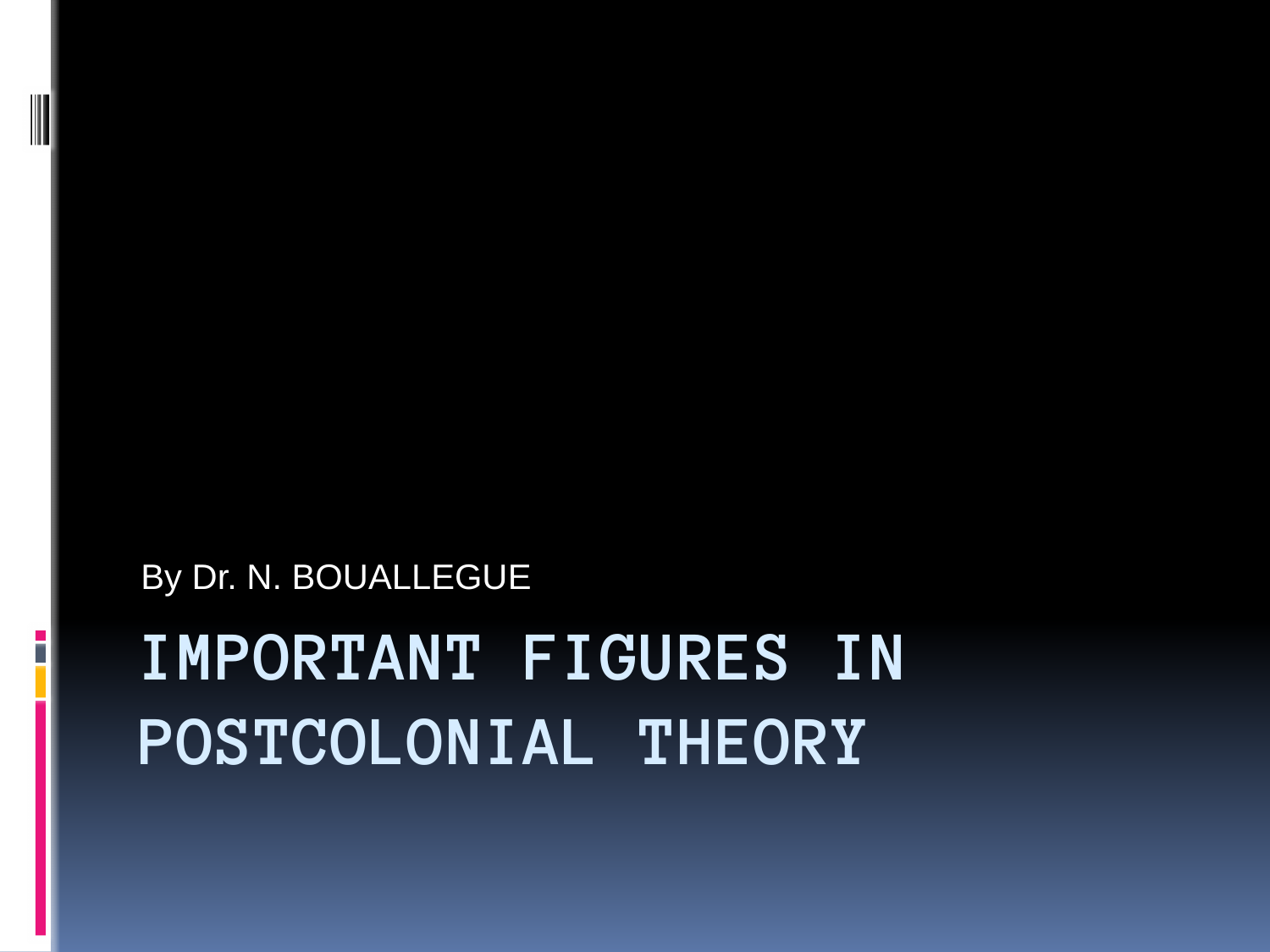

By Dr. N. BOUALLEGUE
# Important Figures in Postcolonial Theory